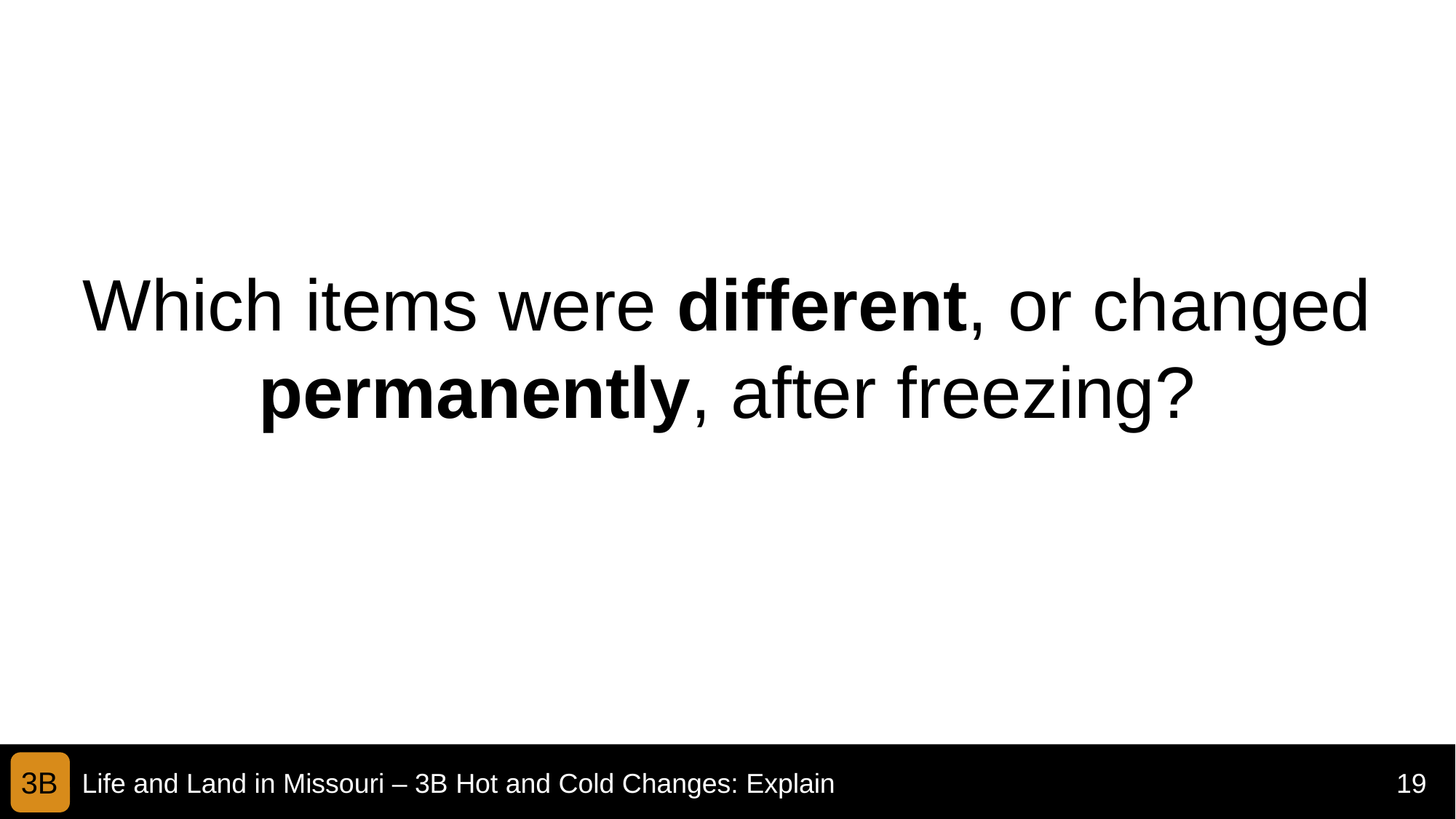

Which items were different, or changed permanently, after freezing?

3B
Life and Land in Missouri – 3B Hot and Cold Changes: Explain
19